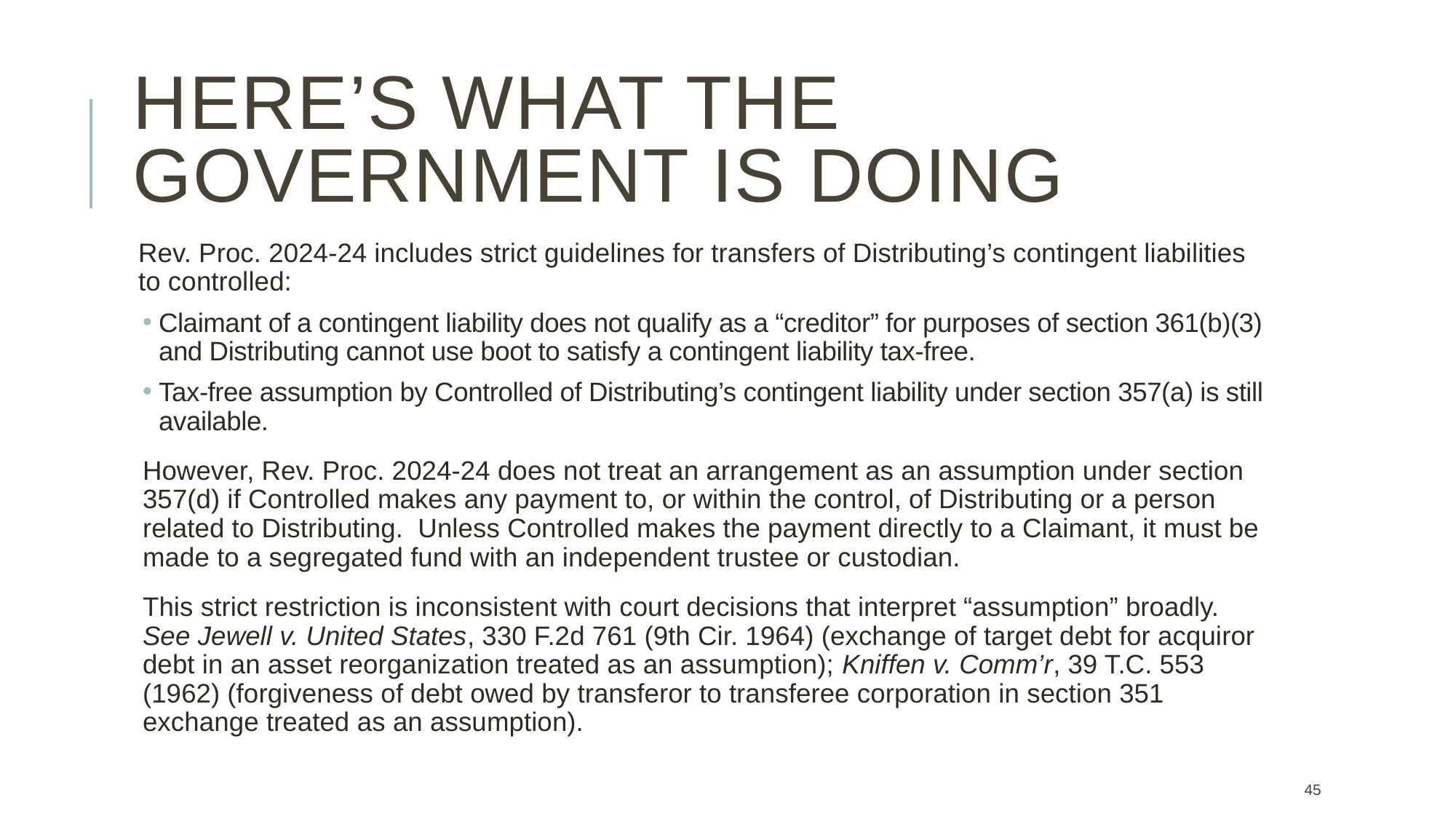

# Here’s what the government is doing
Rev. Proc. 2024-24 includes strict guidelines for transfers of Distributing’s contingent liabilities to controlled:
Claimant of a contingent liability does not qualify as a “creditor” for purposes of section 361(b)(3) and Distributing cannot use boot to satisfy a contingent liability tax-free.
Tax-free assumption by Controlled of Distributing’s contingent liability under section 357(a) is still available.
However, Rev. Proc. 2024-24 does not treat an arrangement as an assumption under section 357(d) if Controlled makes any payment to, or within the control, of Distributing or a person related to Distributing.  Unless Controlled makes the payment directly to a Claimant, it must be made to a segregated fund with an independent trustee or custodian.
This strict restriction is inconsistent with court decisions that interpret “assumption” broadly.  See Jewell v. United States, 330 F.2d 761 (9th Cir. 1964) (exchange of target debt for acquiror debt in an asset reorganization treated as an assumption); Kniffen v. Comm’r, 39 T.C. 553 (1962) (forgiveness of debt owed by transferor to transferee corporation in section 351 exchange treated as an assumption).
45